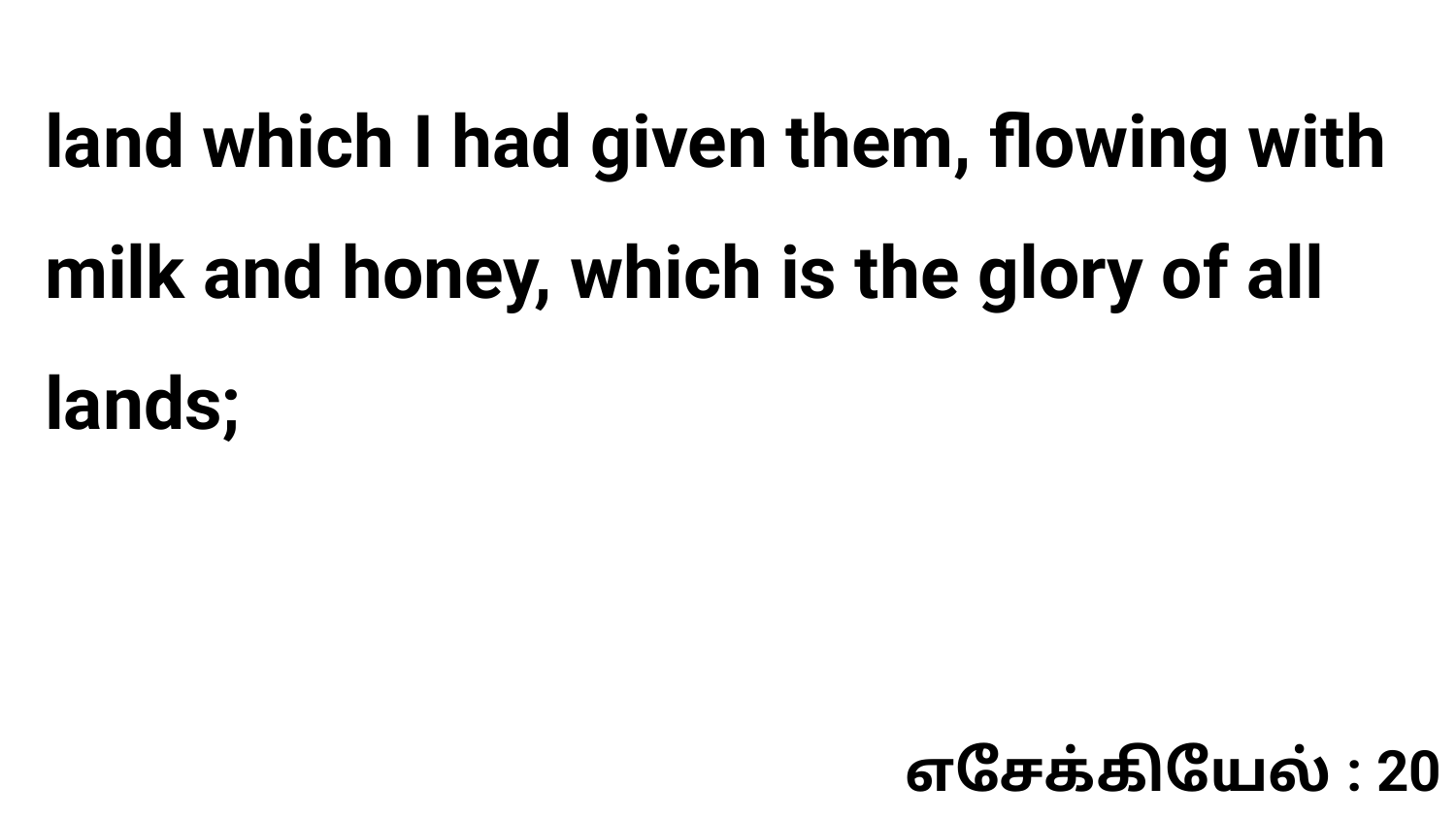

land which I had given them, flowing with milk and honey, which is the glory of all lands;
எசேக்கியேல் : 20